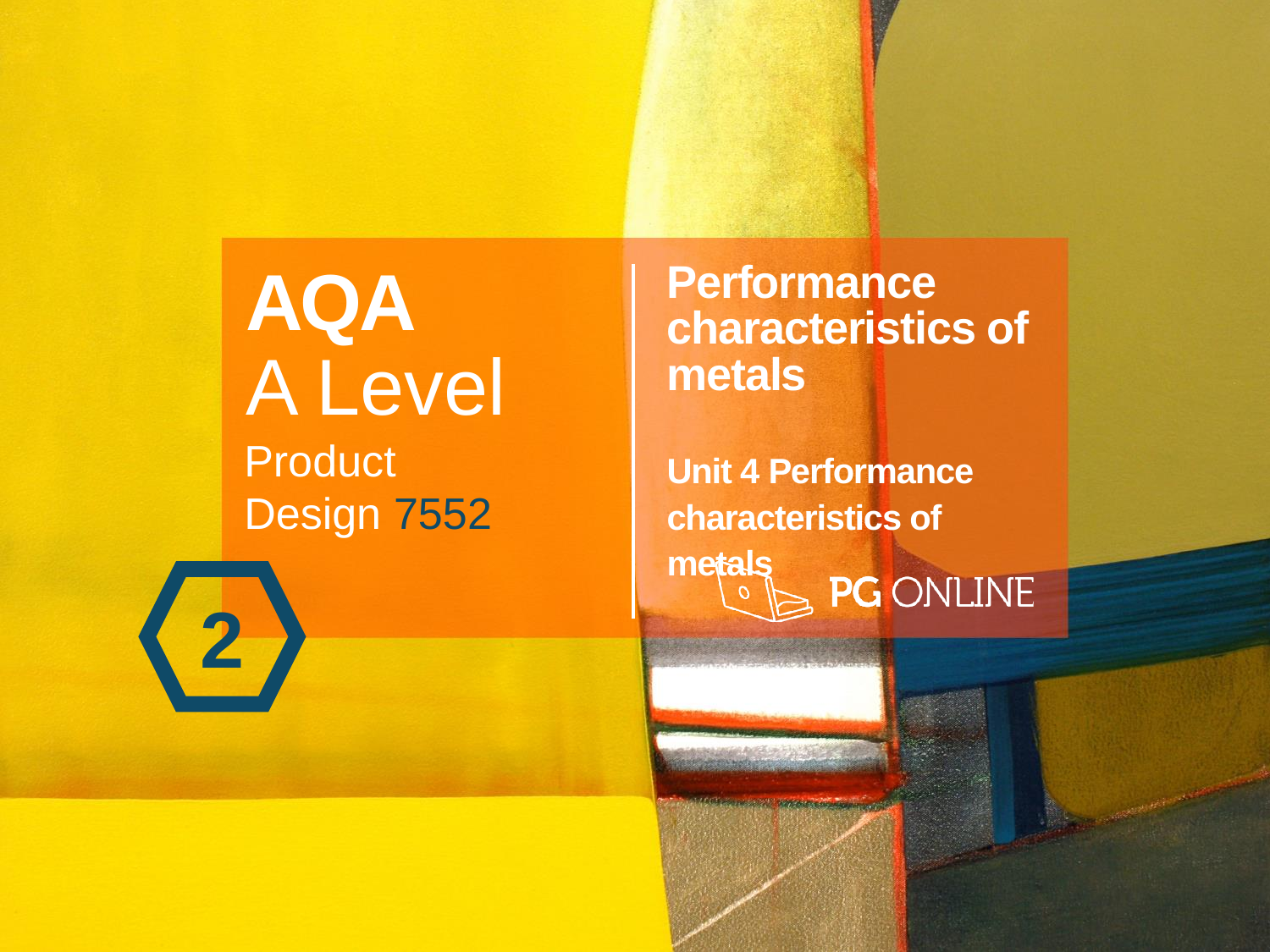

AQA
A Level
Performance characteristics of metals

Unit 4 Performance characteristics of metals
Product Design 7552
2